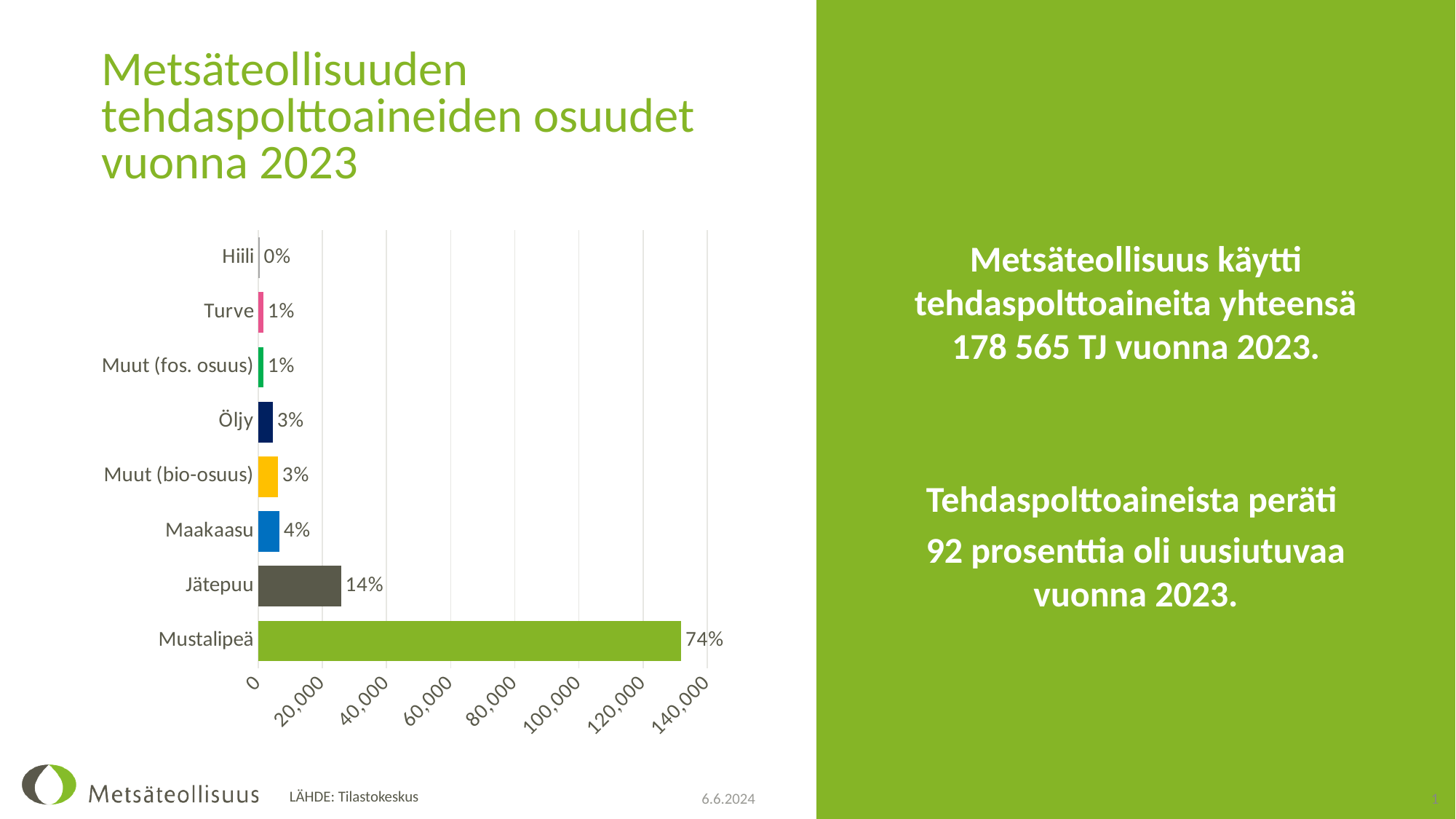

# Metsäteollisuuden tehdaspolttoaineiden osuudet vuonna 2023
Metsäteollisuus käytti tehdaspolttoaineita yhteensä 178 565 TJ vuonna 2023.

Tehdaspolttoaineista peräti
92 prosenttia oli uusiutuvaa vuonna 2023.

### Chart

| Category |  |  |
|---|---|---|
| Mustalipeä | 131900.04717 | 0.7386668036059454 |
| Jätepuu | 25786.048777470623 | 0.14440706153449678 |
| Maakaasu | 6576.303110578369 | 0.03682862062948237 |
| Muut (bio-osuus) | 6136.321842454585 | 0.034364636999873736 |
| Öljy | 4519.030310807316 | 0.02530747900931491 |
| Muut (fos. osuus) | 1616.4048008918878 | 0.009052192119910636 |
| Turve | 1597.0681440000003 | 0.00894390295060999 |
| Hiili | 433.7885479073172 | 0.0024293031503664357 |
1